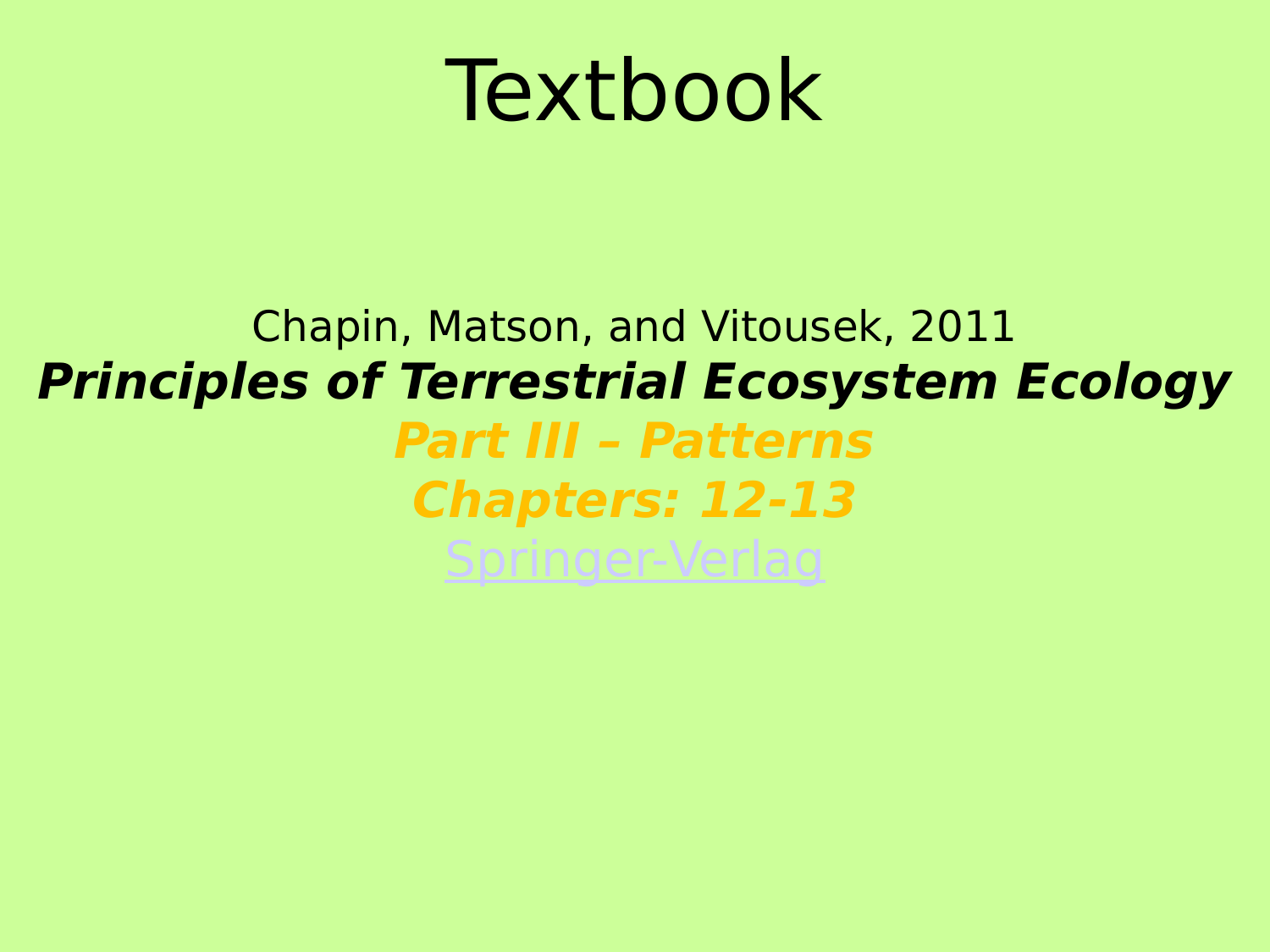

Textbook
Chapin, Matson, and Vitousek, 2011
Principles of Terrestrial Ecosystem Ecology
Part III – Patterns
Chapters: 12-13
Springer-Verlag